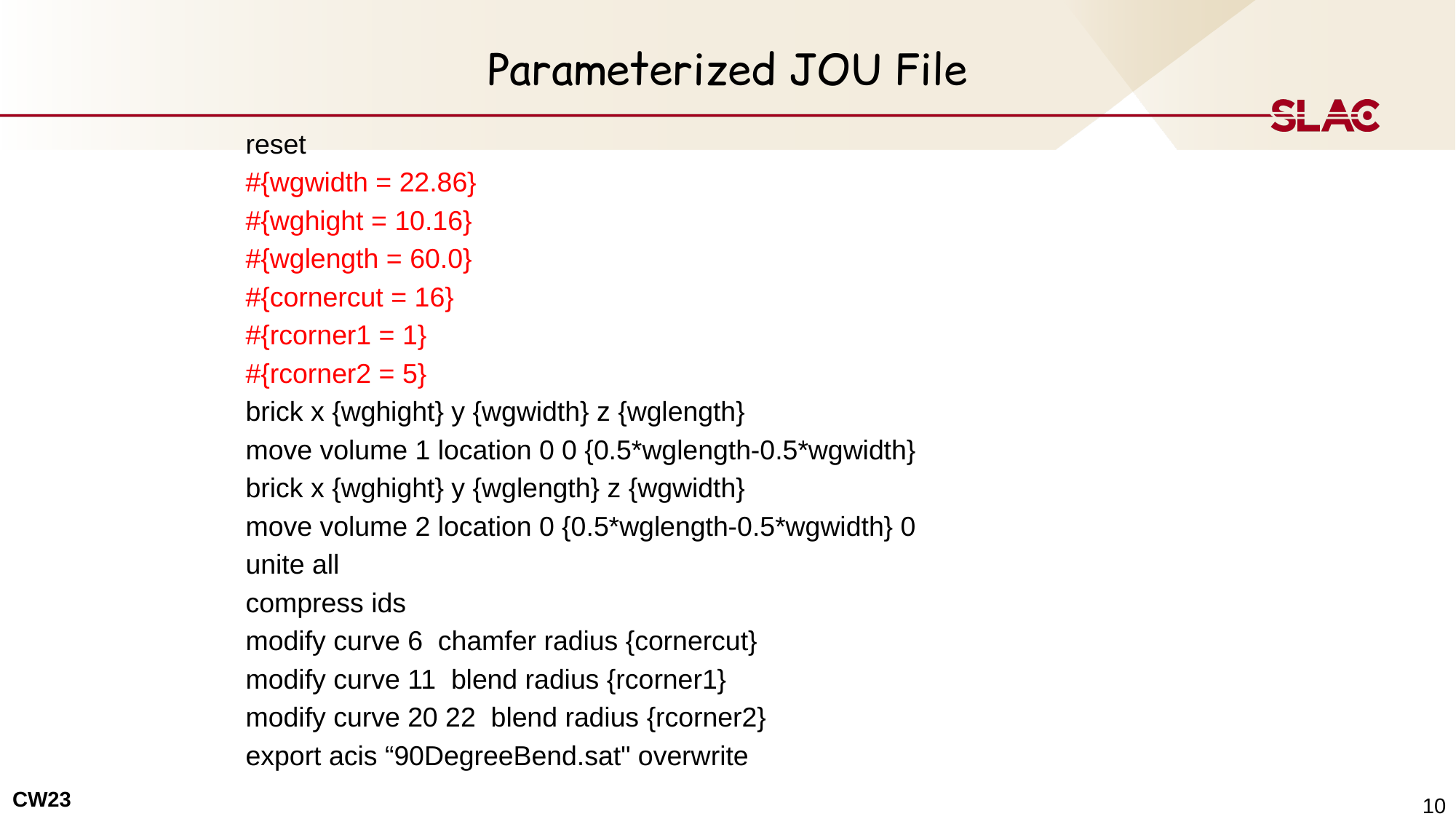

# Parameterized JOU File
reset
#{wgwidth = 22.86}
#{wghight = 10.16}
#{wglength = 60.0}
#{cornercut = 16}
#{rcorner1 = 1}
#{rcorner2 = 5}
brick x {wghight} y {wgwidth} z {wglength}
move volume 1 location 0 0 {0.5*wglength-0.5*wgwidth}
brick x {wghight} y {wglength} z {wgwidth}
move volume 2 location 0 {0.5*wglength-0.5*wgwidth} 0
unite all
compress ids
modify curve 6  chamfer radius {cornercut}
modify curve 11  blend radius {rcorner1}
modify curve 20 22  blend radius {rcorner2}
export acis “90DegreeBend.sat" overwrite
10